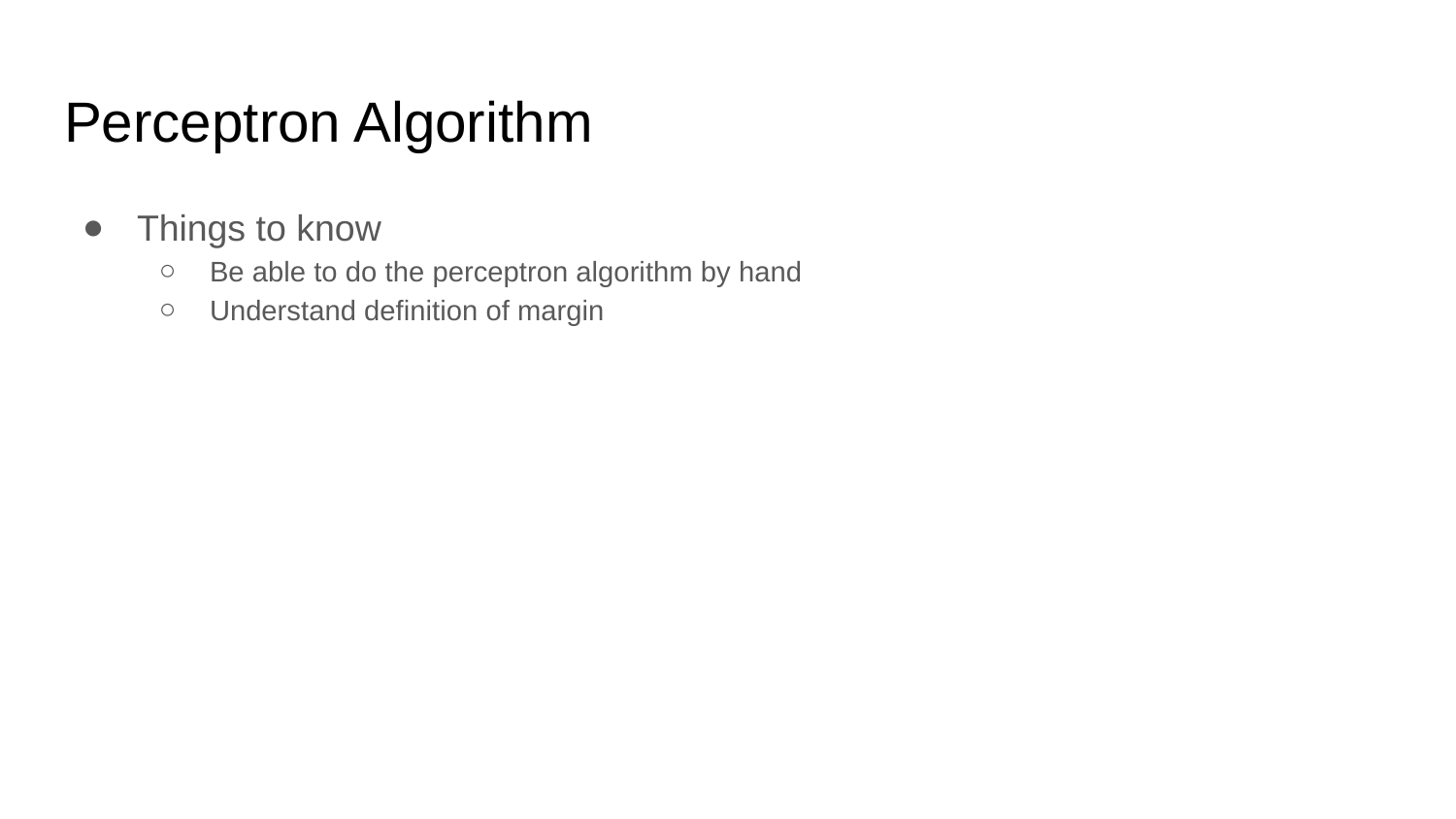

# Perceptron Algorithm
Things to know
Be able to do the perceptron algorithm by hand
Understand definition of margin